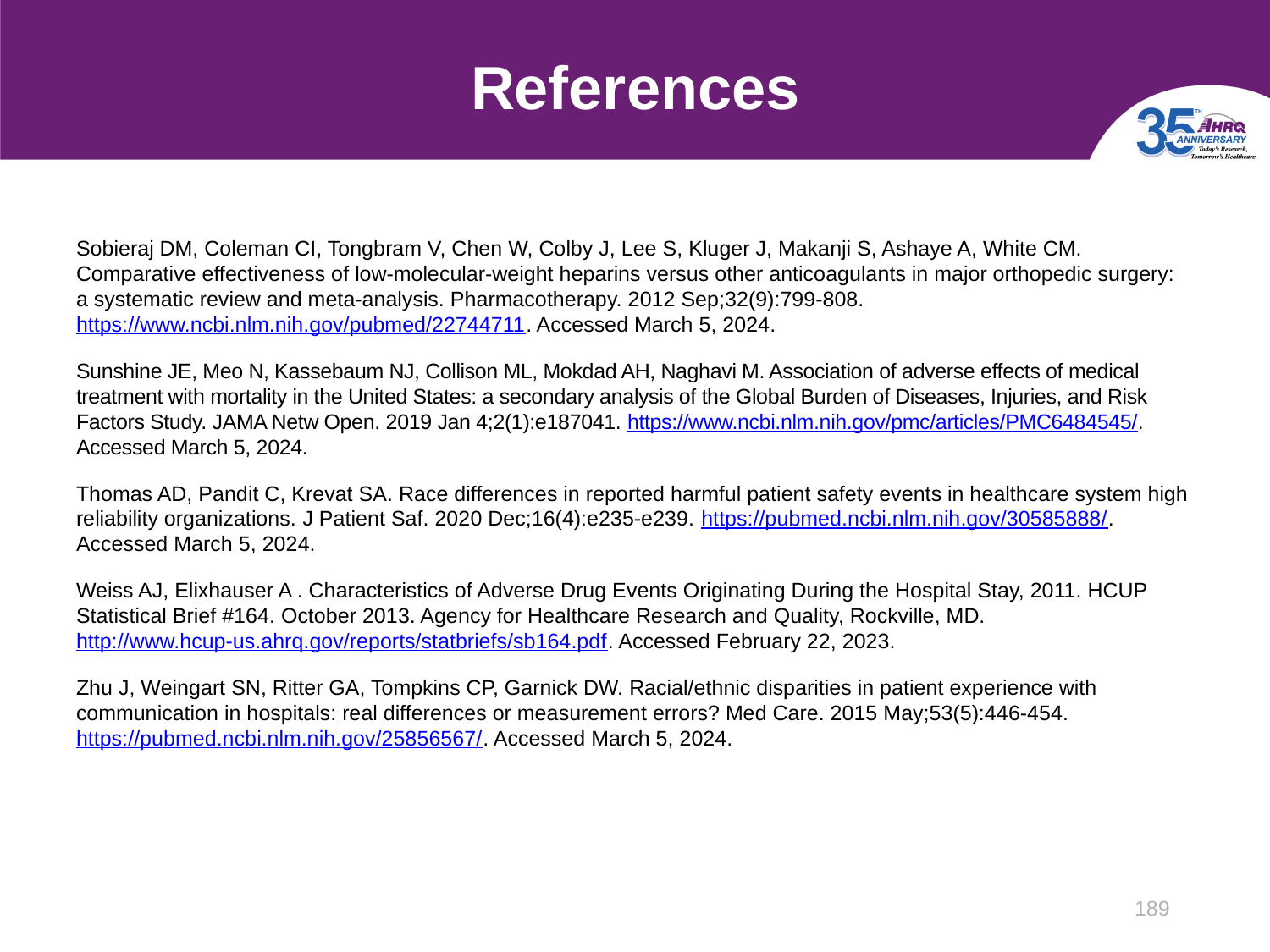

# References
Sobieraj DM, Coleman CI, Tongbram V, Chen W, Colby J, Lee S, Kluger J, Makanji S, Ashaye A, White CM. Comparative effectiveness of low-molecular-weight heparins versus other anticoagulants in major orthopedic surgery: a systematic review and meta-analysis. Pharmacotherapy. 2012 Sep;32(9):799-808. https://www.ncbi.nlm.nih.gov/pubmed/22744711. Accessed March 5, 2024.
Sunshine JE, Meo N, Kassebaum NJ, Collison ML, Mokdad AH, Naghavi M. Association of adverse effects of medical treatment with mortality in the United States: a secondary analysis of the Global Burden of Diseases, Injuries, and Risk Factors Study. JAMA Netw Open. 2019 Jan 4;2(1):e187041. https://www.ncbi.nlm.nih.gov/pmc/articles/PMC6484545/. Accessed March 5, 2024.
Thomas AD, Pandit C, Krevat SA. Race differences in reported harmful patient safety events in healthcare system high reliability organizations. J Patient Saf. 2020 Dec;16(4):e235-e239. https://pubmed.ncbi.nlm.nih.gov/30585888/. Accessed March 5, 2024.
Weiss AJ, Elixhauser A . Characteristics of Adverse Drug Events Originating During the Hospital Stay, 2011. HCUP Statistical Brief #164. October 2013. Agency for Healthcare Research and Quality, Rockville, MD. http://www.hcup-us.ahrq.gov/reports/statbriefs/sb164.pdf. Accessed February 22, 2023.
Zhu J, Weingart SN, Ritter GA, Tompkins CP, Garnick DW. Racial/ethnic disparities in patient experience with communication in hospitals: real differences or measurement errors? Med Care. 2015 May;53(5):446-454. https://pubmed.ncbi.nlm.nih.gov/25856567/. Accessed March 5, 2024.

189